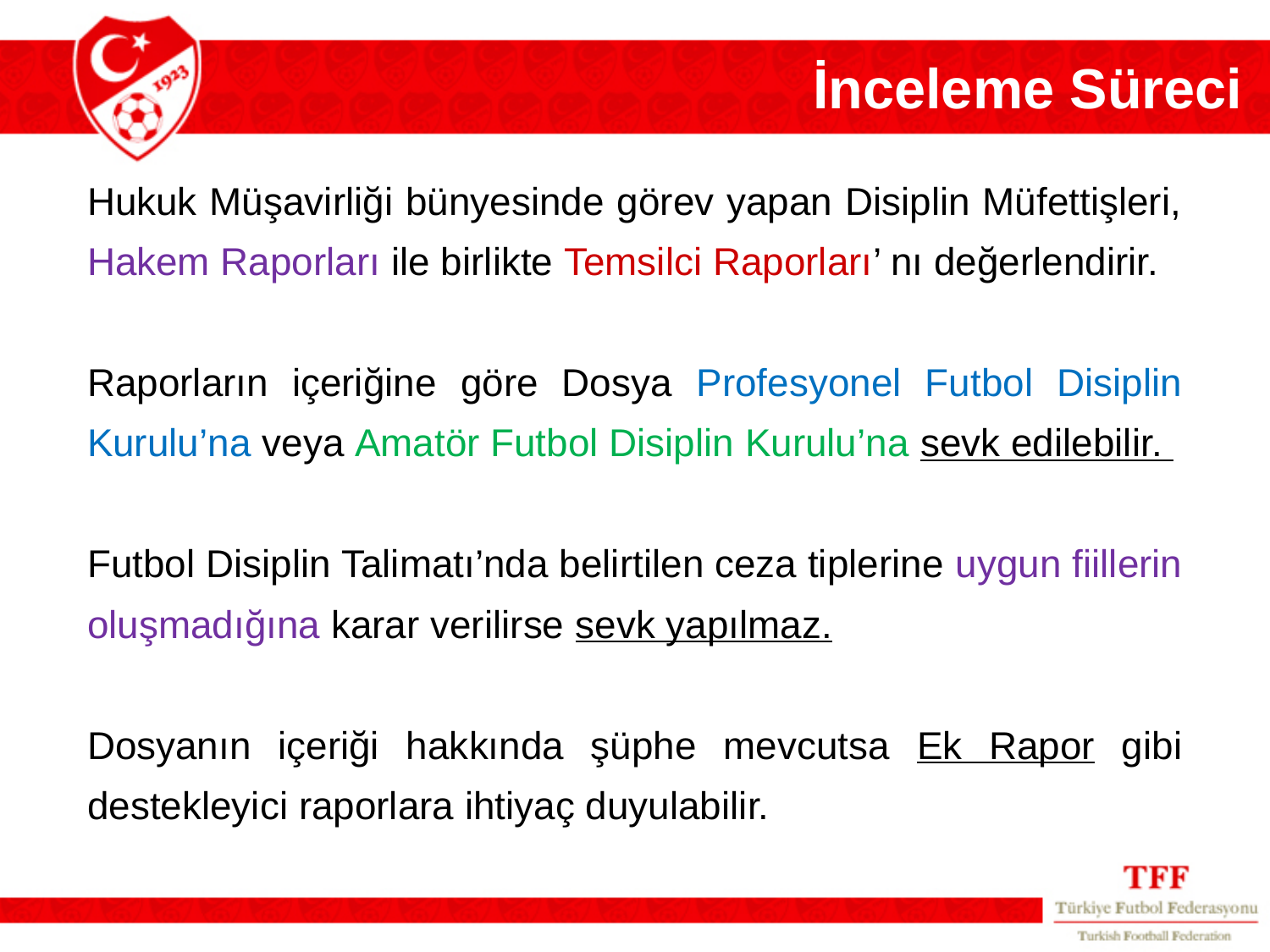

İnceleme Süreci
Hukuk Müşavirliği bünyesinde görev yapan Disiplin Müfettişleri, Hakem Raporları ile birlikte Temsilci Raporları’ nı değerlendirir.

Raporların içeriğine göre Dosya Profesyonel Futbol Disiplin Kurulu’na veya Amatör Futbol Disiplin Kurulu’na sevk edilebilir.

Futbol Disiplin Talimatı’nda belirtilen ceza tiplerine uygun fiillerin oluşmadığına karar verilirse sevk yapılmaz.

Dosyanın içeriği hakkında şüphe mevcutsa Ek Rapor gibi destekleyici raporlara ihtiyaç duyulabilir.